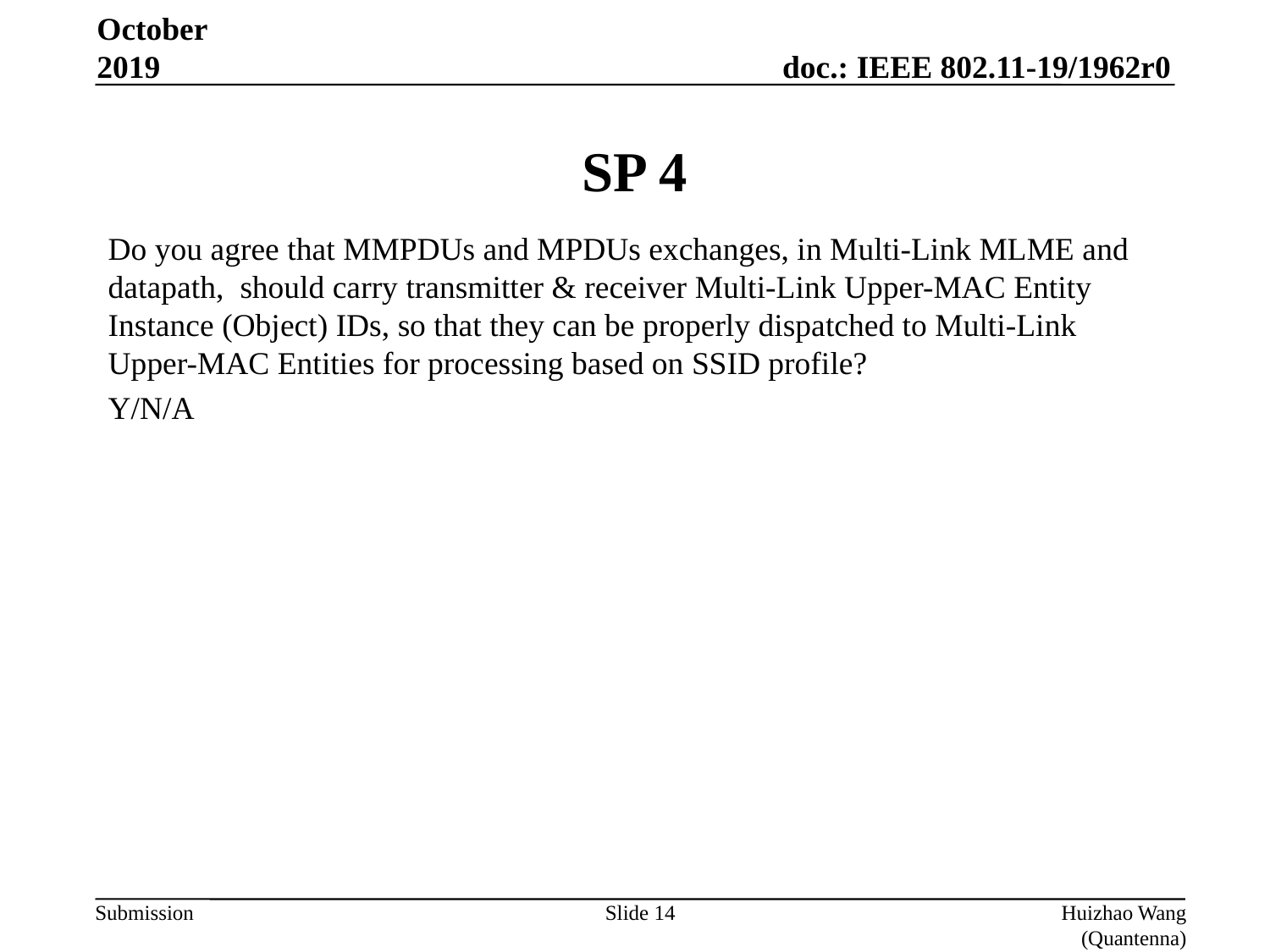

October 2019
# SP 4
Do you agree that MMPDUs and MPDUs exchanges, in Multi-Link MLME and datapath,  should carry transmitter & receiver Multi-Link Upper-MAC Entity Instance (Object) IDs, so that they can be properly dispatched to Multi-Link Upper-MAC Entities for processing based on SSID profile?
Y/N/A

Slide 14
Huizhao Wang (Quantenna)